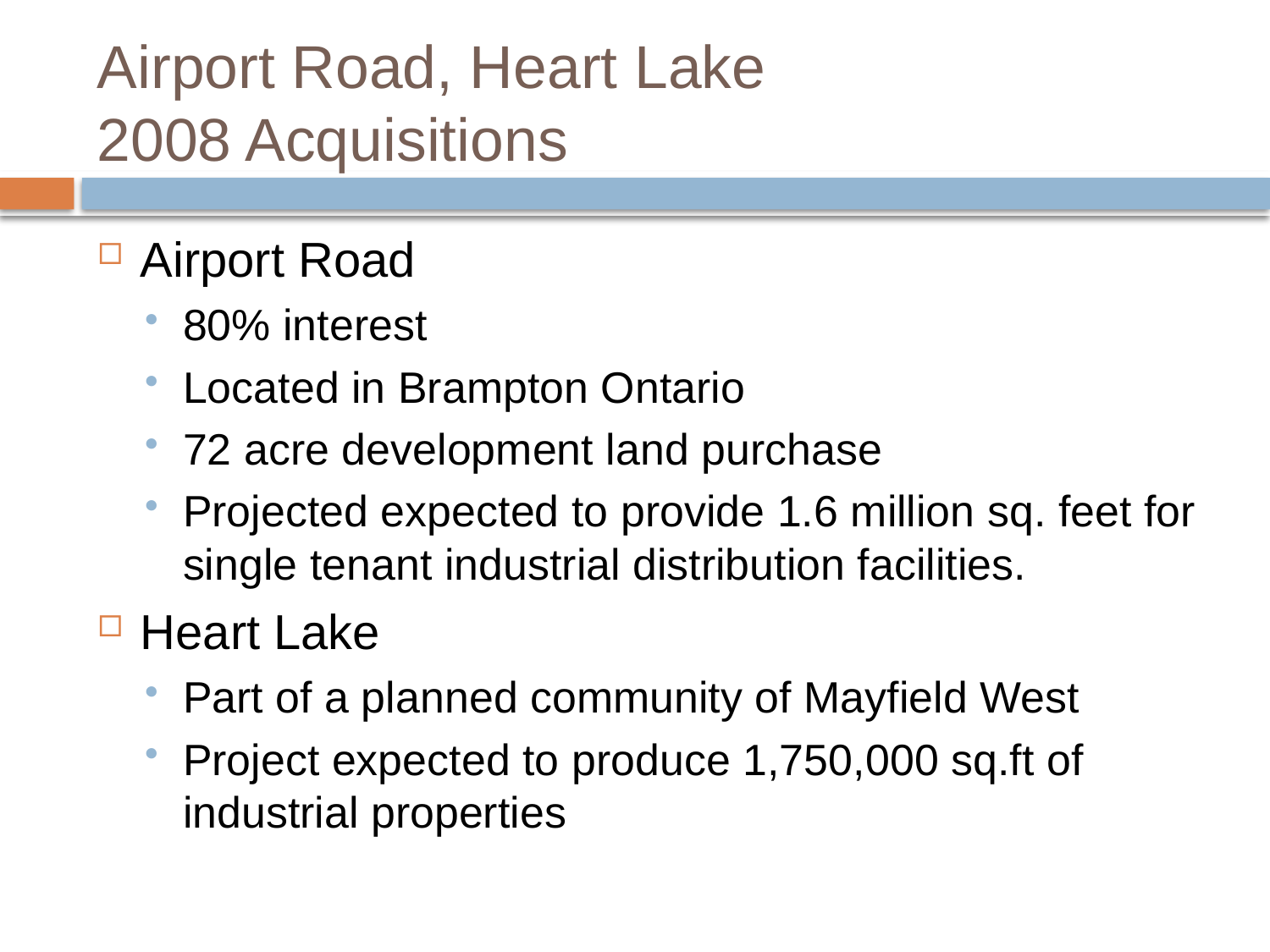

# Airport Road, Heart Lake 2008 Acquisitions
Airport Road
80% interest
Located in Brampton Ontario
72 acre development land purchase
Projected expected to provide 1.6 million sq. feet for single tenant industrial distribution facilities.
Heart Lake
Part of a planned community of Mayfield West
Project expected to produce 1,750,000 sq.ft of industrial properties